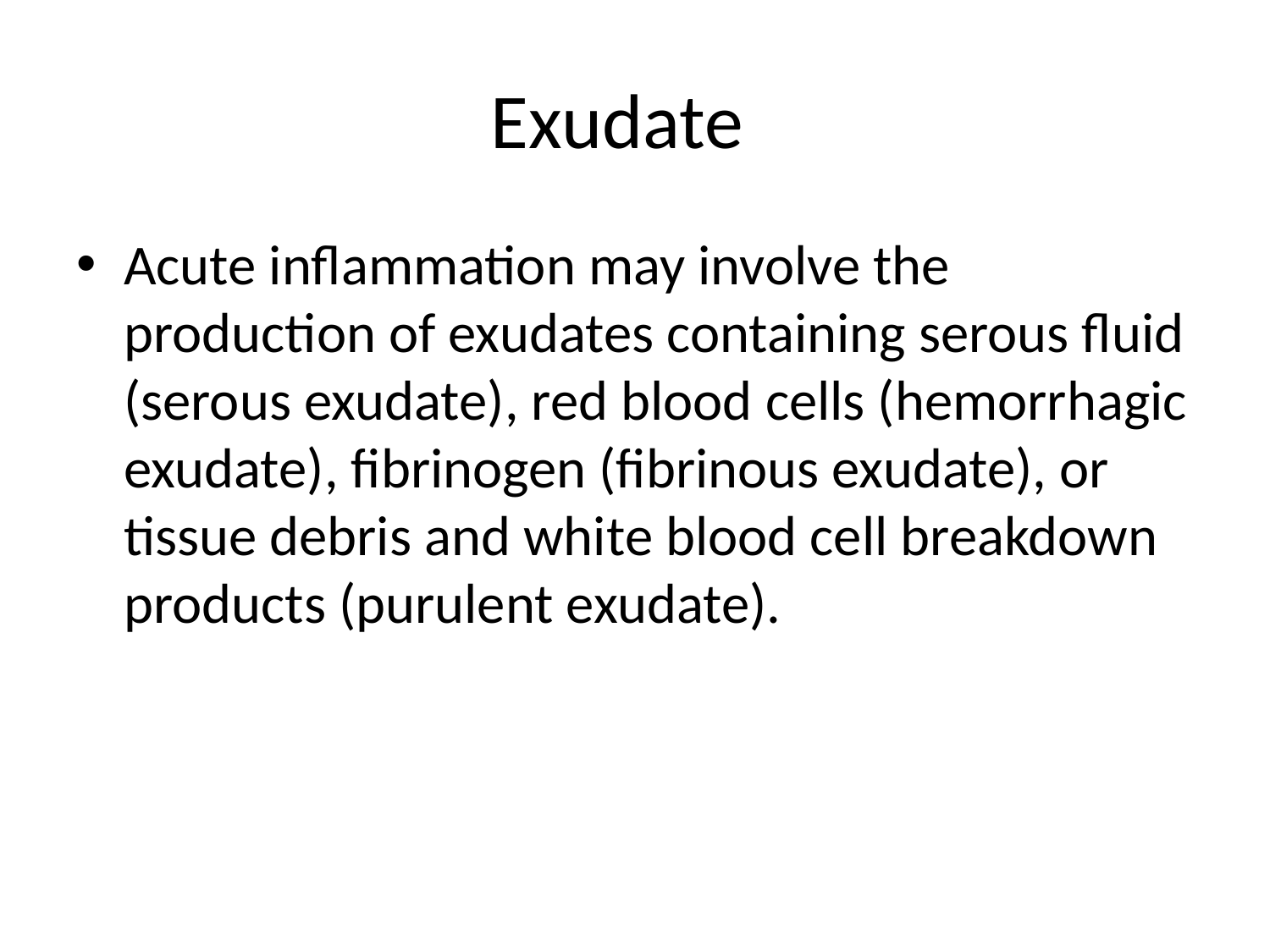

# Exudate
Acute inflammation may involve the production of exudates containing serous fluid (serous exudate), red blood cells (hemorrhagic exudate), fibrinogen (fibrinous exudate), or tissue debris and white blood cell breakdown products (purulent exudate).